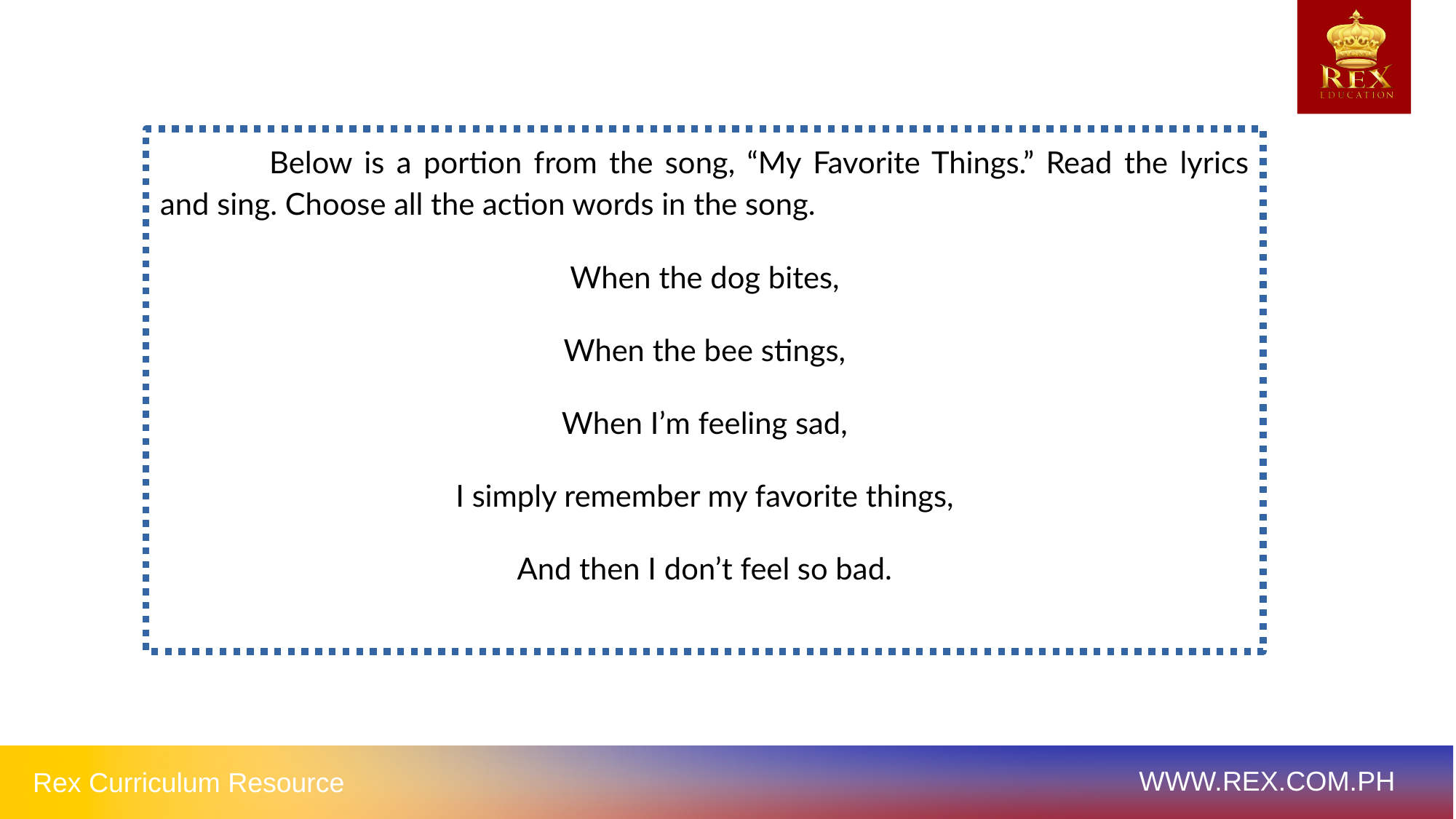

Below is a portion from the song, “My Favorite Things.” Read the lyrics and sing. Choose all the action words in the song.
When the dog bites,
When the bee stings,
When I’m feeling sad,
I simply remember my favorite things,
And then I don’t feel so bad.